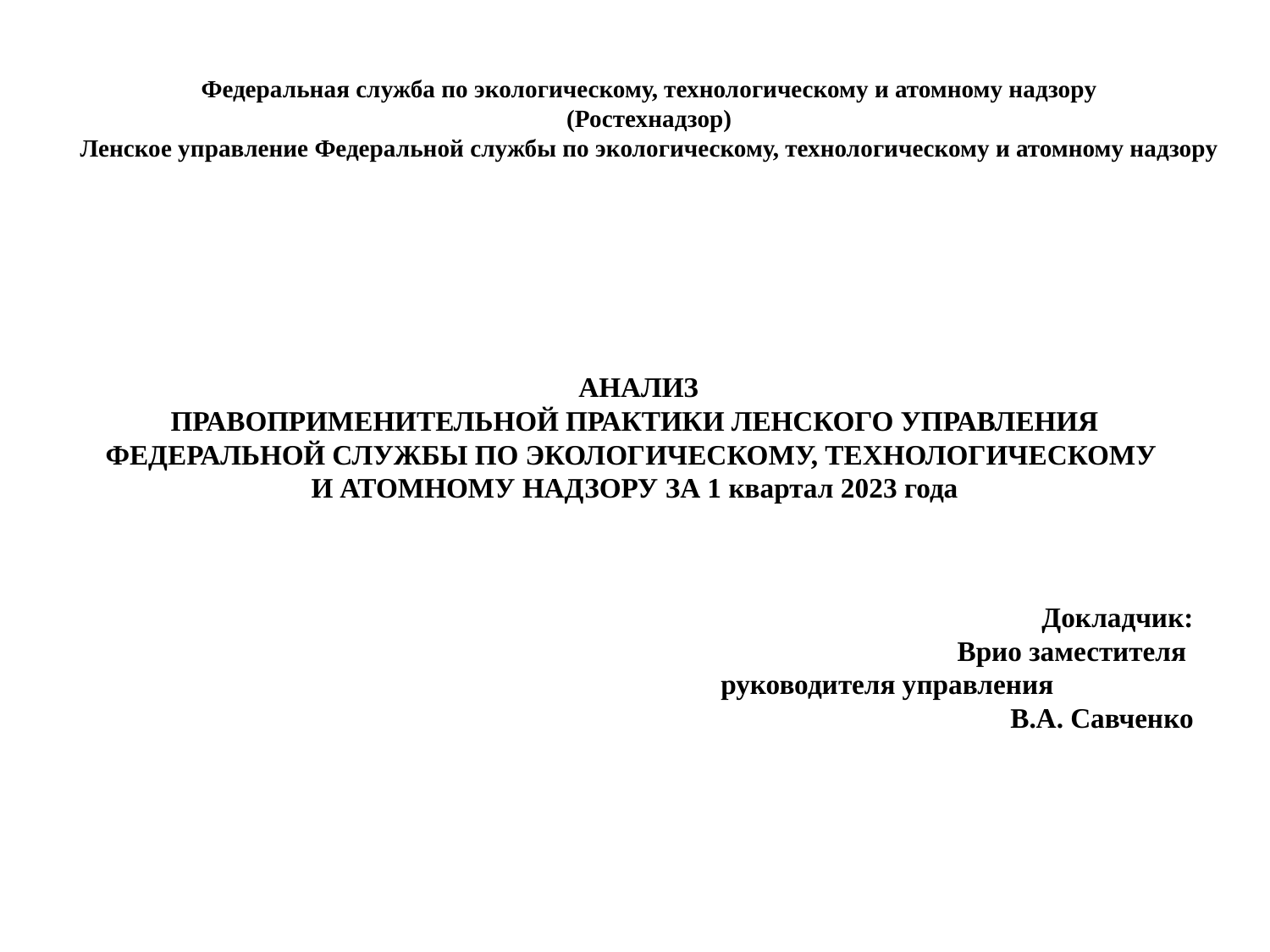

# Федеральная служба по экологическому, технологическому и атомному надзору (Ростехнадзор) Ленское управление Федеральной службы по экологическому, технологическому и атомному надзору

 АНАЛИЗ
ПРАВОПРИМЕНИТЕЛЬНОЙ ПРАКТИКИ ЛЕНСКОГО УПРАВЛЕНИЯ ФЕДЕРАЛЬНОЙ СЛУЖБЫ ПО ЭКОЛОГИЧЕСКОМУ, ТЕХНОЛОГИЧЕСКОМУ
И АТОМНОМУ НАДЗОРУ ЗА 1 квартал 2023 года

                                                                                             Докладчик:
                                                                                             Врио заместителя
руководителя управления
                                                                                             В.А. Савченко